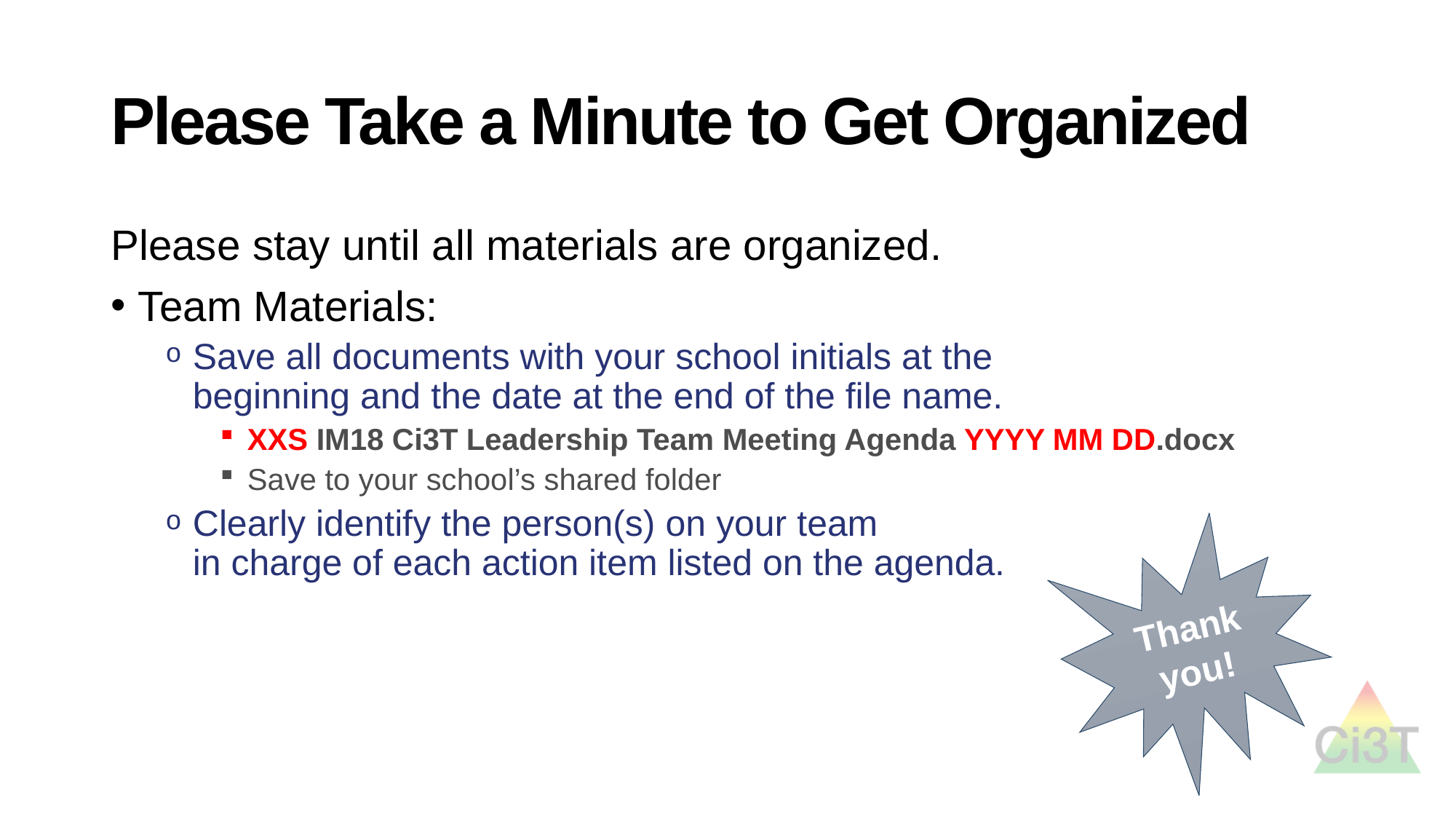

# Please Take a Minute to Get Organized
Please stay until all materials are organized.
Team Materials:
Save all documents with your school initials at the
beginning and the date at the end of the file name.
XXS IM18 Ci3T Leadership Team Meeting Agenda YYYY MM DD.docx
Save to your school’s shared folder
Clearly identify the person(s) on your team
in charge of each action item listed on the agenda.

Thank you!